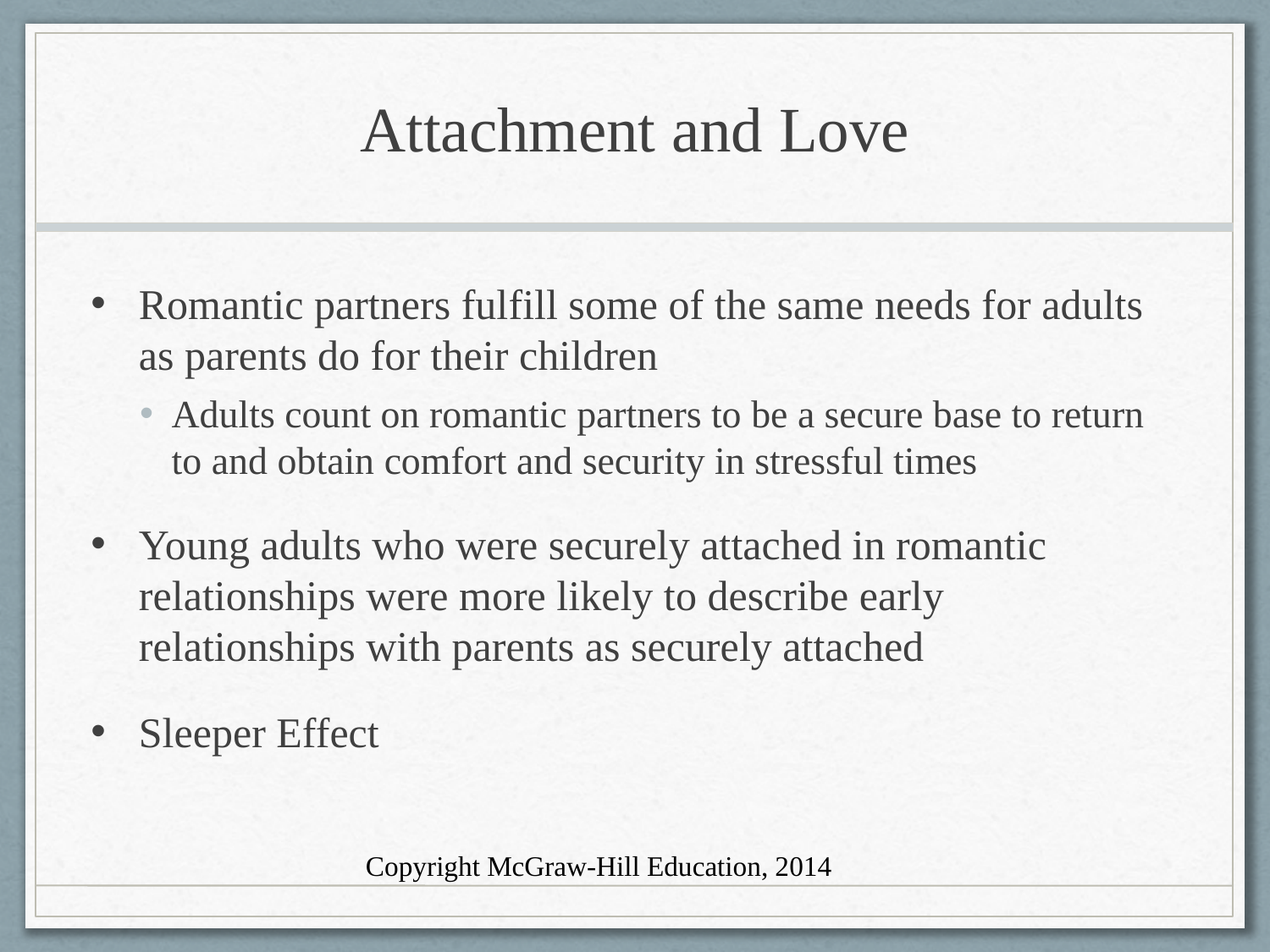

# Attachment and Love
Romantic partners fulfill some of the same needs for adults as parents do for their children
Adults count on romantic partners to be a secure base to return to and obtain comfort and security in stressful times
Young adults who were securely attached in romantic relationships were more likely to describe early relationships with parents as securely attached
Sleeper Effect
Copyright McGraw-Hill Education, 2014